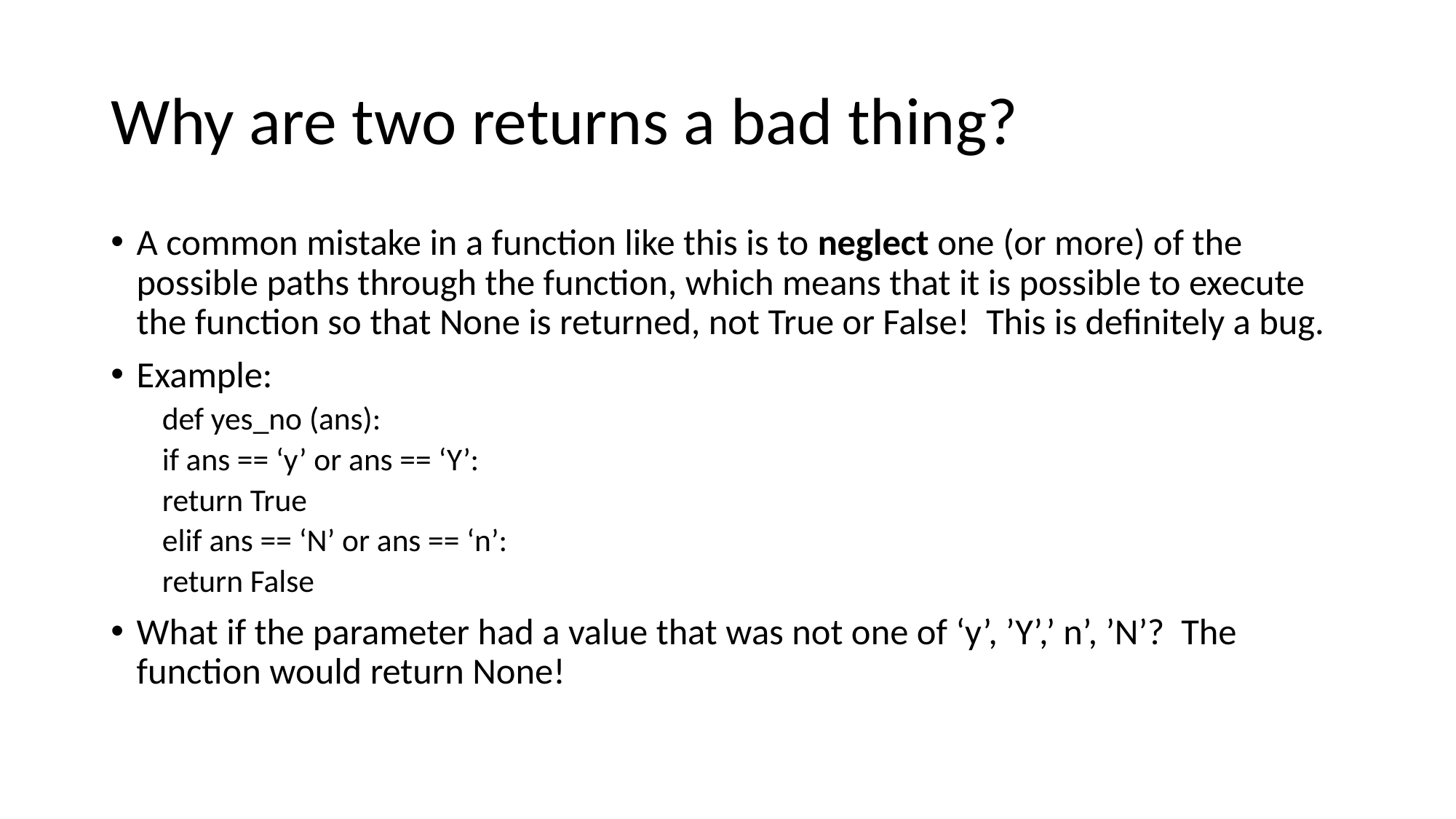

# Why are two returns a bad thing?
A common mistake in a function like this is to neglect one (or more) of the possible paths through the function, which means that it is possible to execute the function so that None is returned, not True or False!  This is definitely a bug.
Example:
	def yes_no (ans):
		if ans == ‘y’ or ans == ‘Y’:
			return True
		elif ans == ‘N’ or ans == ‘n’:
			return False
What if the parameter had a value that was not one of ‘y’, ’Y’,’ n’, ’N’?  The function would return None!